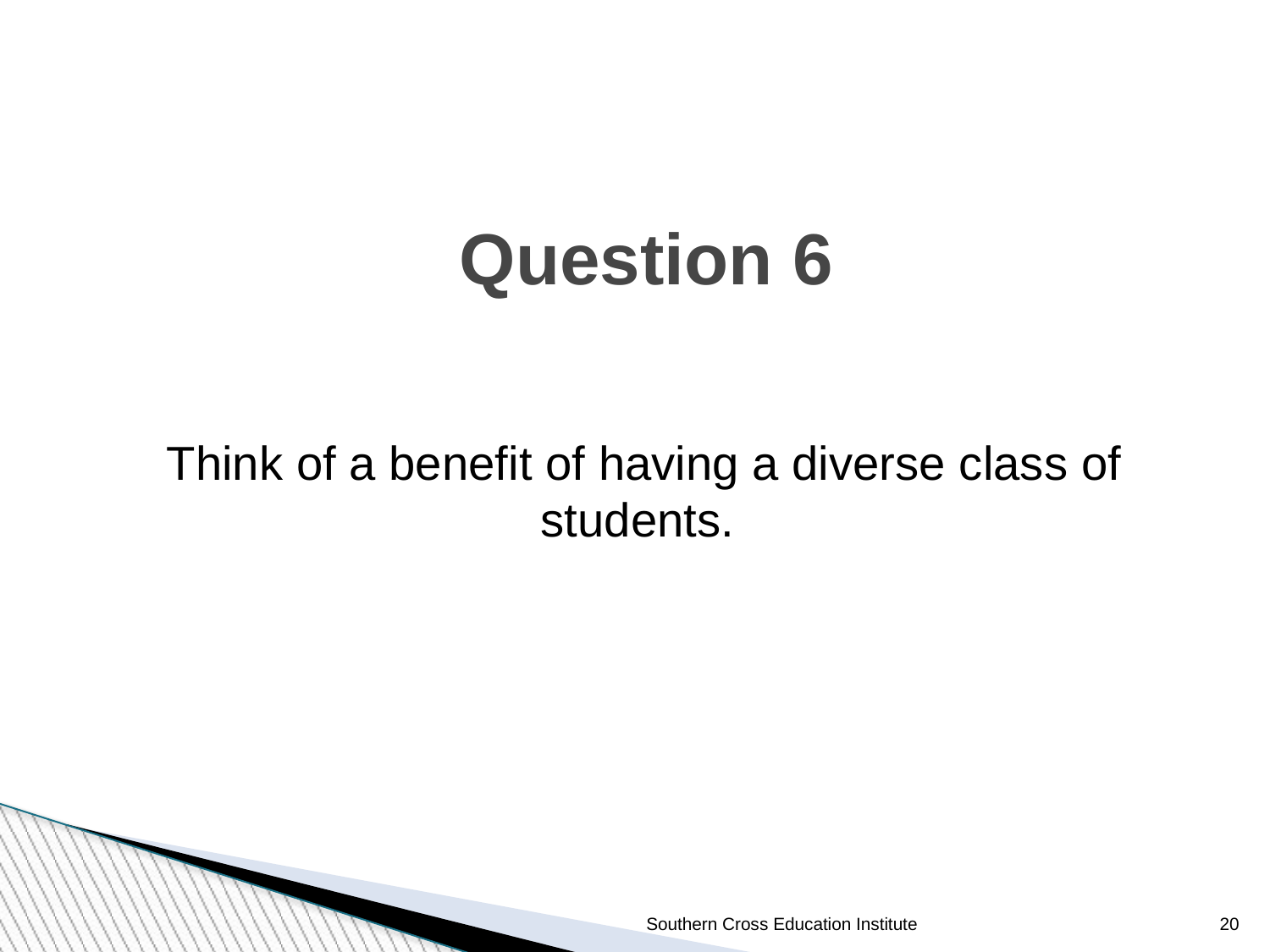

Question 6
Think of a benefit of having a diverse class of students.
Southern Cross Education Institute
20